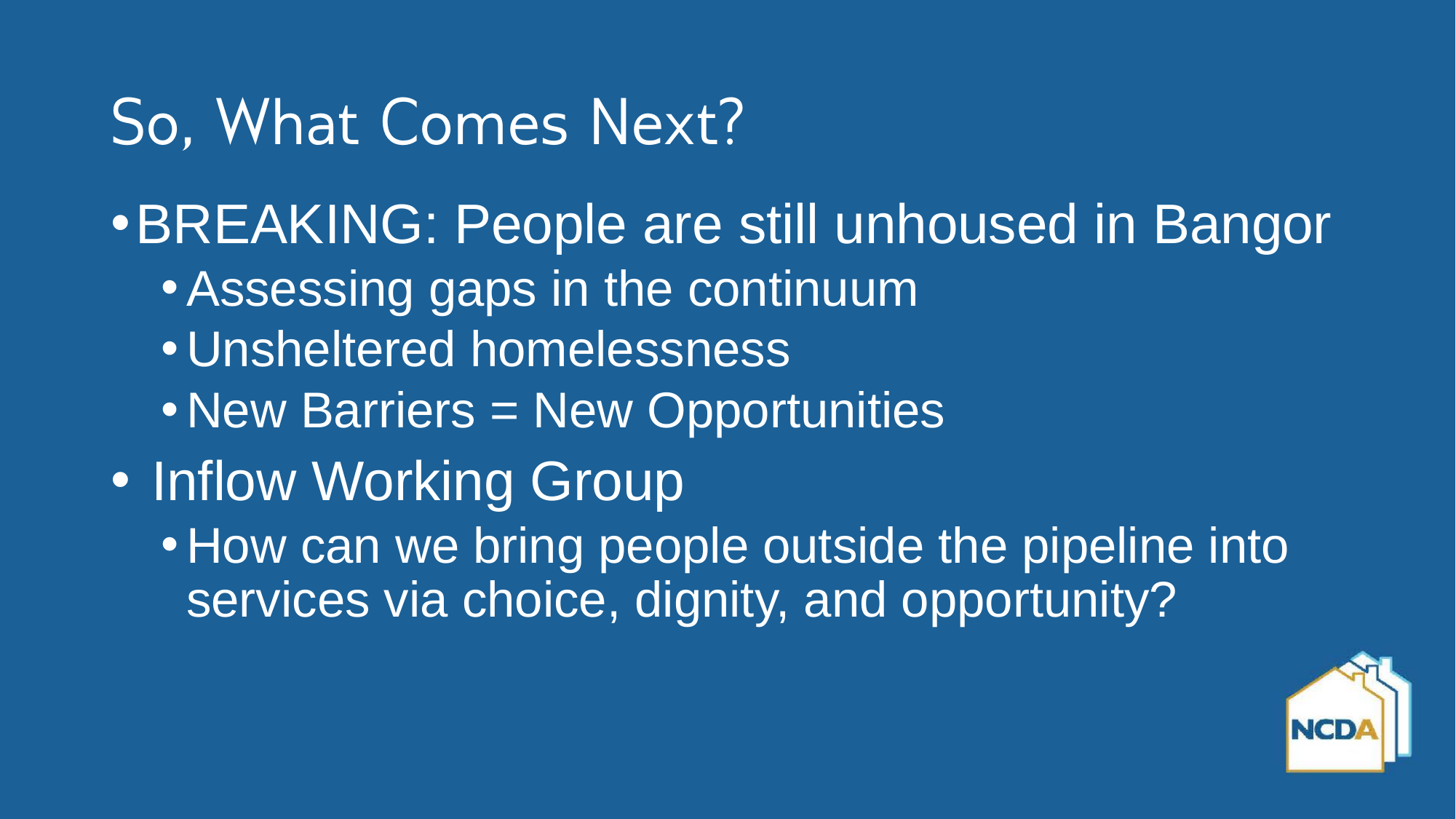

# So, What Comes Next?
BREAKING: People are still unhoused in Bangor
Assessing gaps in the continuum
Unsheltered homelessness
New Barriers = New Opportunities
 Inflow Working Group
How can we bring people outside the pipeline into services via choice, dignity, and opportunity?